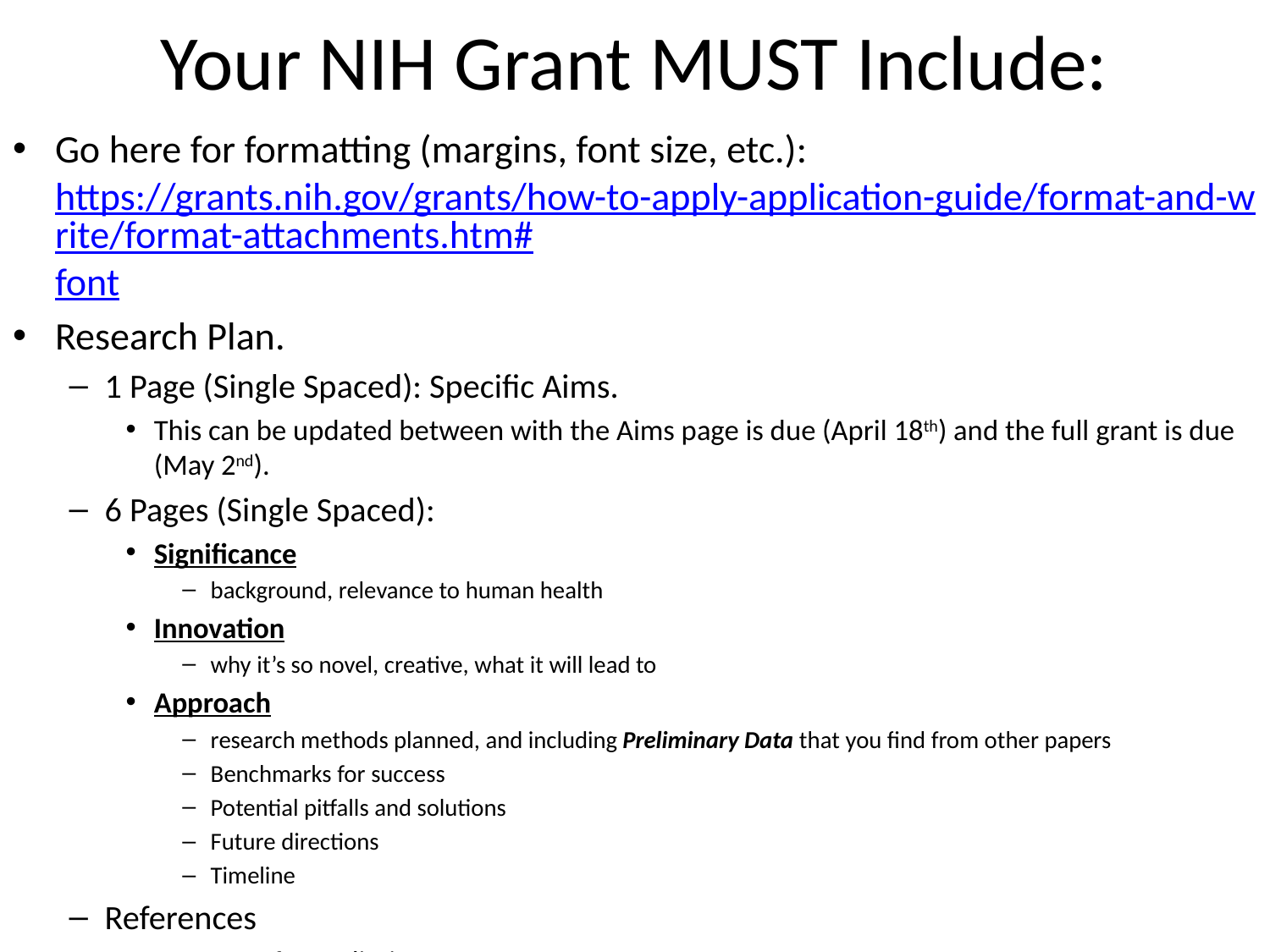

# Your NIH Grant MUST Include:
Go here for formatting (margins, font size, etc.): https://grants.nih.gov/grants/how-to-apply-application-guide/format-and-write/format-attachments.htm#font
Research Plan.
1 Page (Single Spaced): Specific Aims.
This can be updated between with the Aims page is due (April 18th) and the full grant is due (May 2nd).
6 Pages (Single Spaced):
Significance
background, relevance to human health
Innovation
why it’s so novel, creative, what it will lead to
Approach
research methods planned, and including Preliminary Data that you find from other papers
Benchmarks for success
Potential pitfalls and solutions
Future directions
Timeline
References
not part of page limit